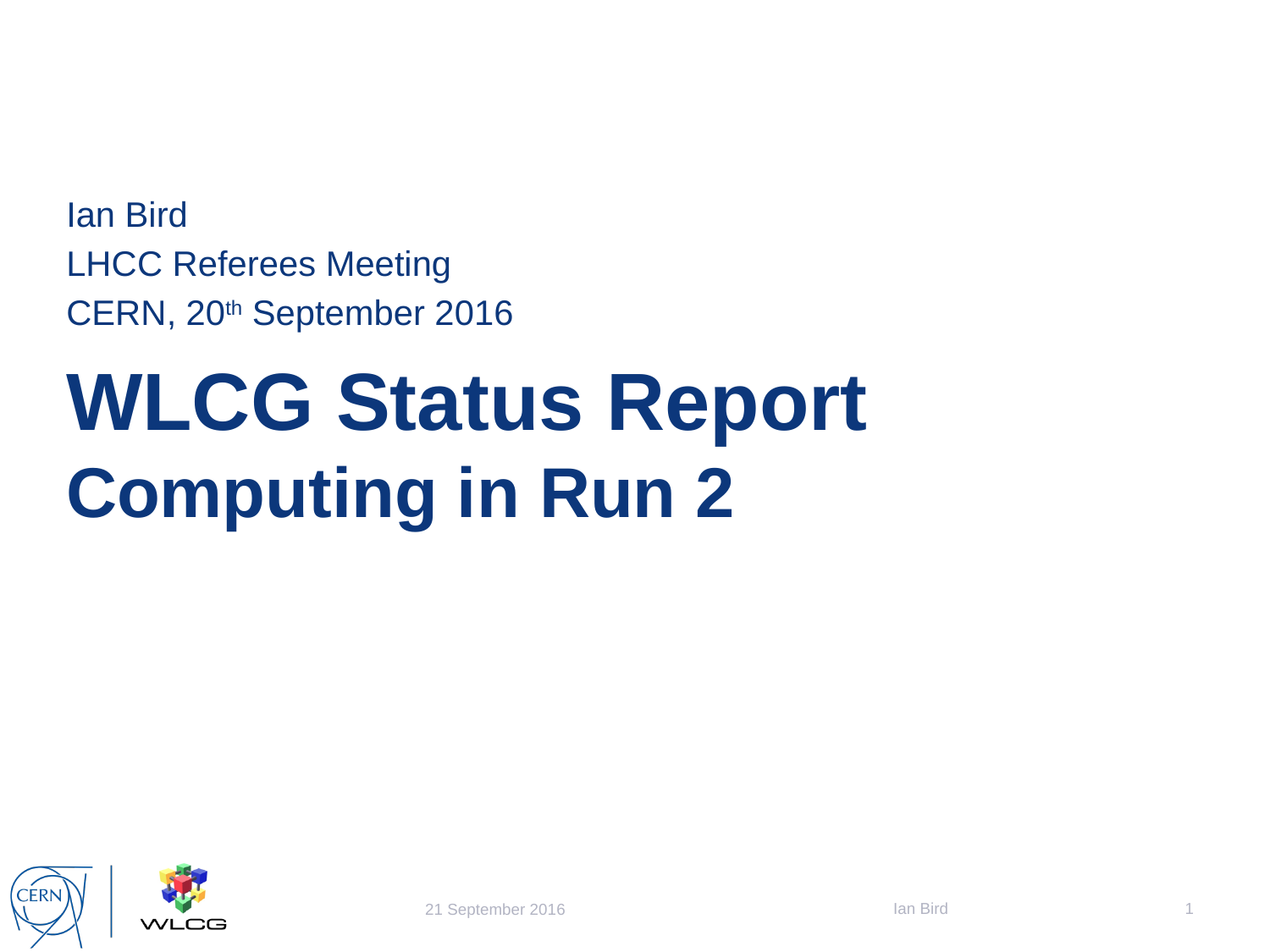

Ian Bird
LHCC Referees Meeting
CERN, 20th September 2016
# WLCG Status Report Computing in Run 2
Ian Bird
1
21 September 2016